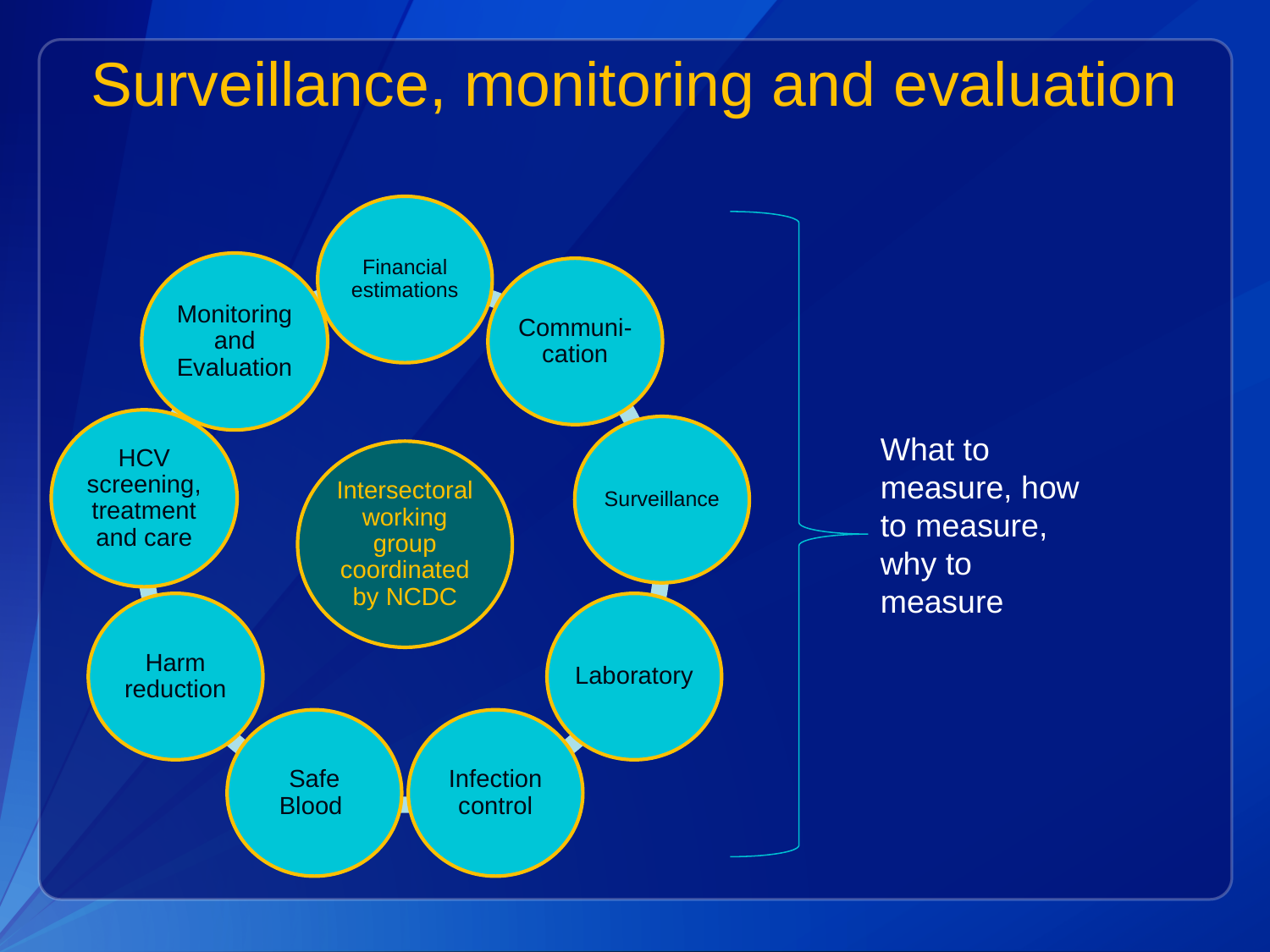

# Surveillance, monitoring and evaluation

Intersectoral working group coordinated by NCDC
Financial estimations
Communi-cation
Surveillance
Laboratory
Infection control
Safe Blood
Harm reduction
HCV screening, treatment and care
Monitoring and Evaluation
What to measure, how to measure, why to measure